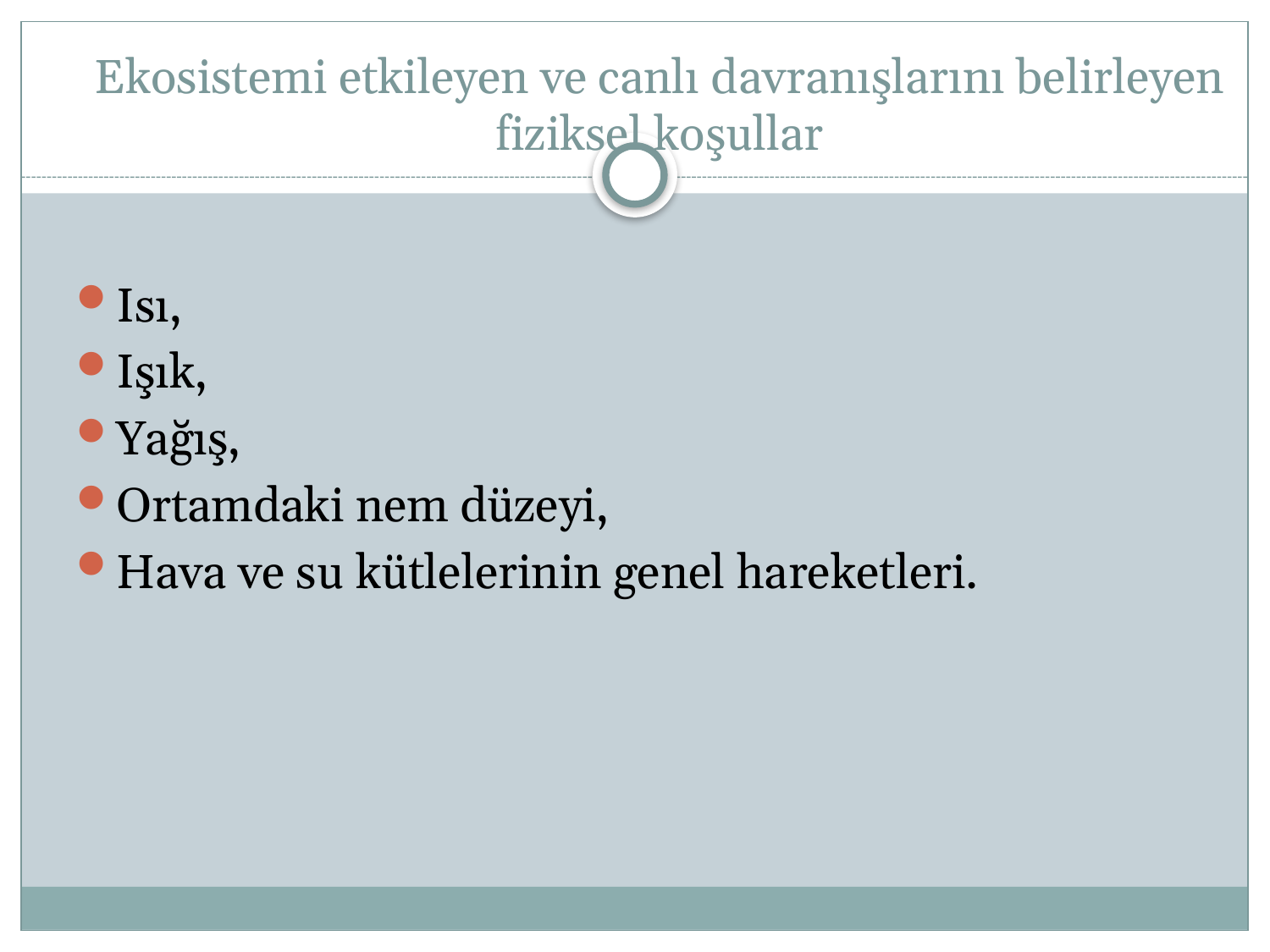

# Ekosistemi etkileyen ve canlı davranışlarını belirleyen fiziksel koşullar
Isı,
Işık,
Yağış,
Ortamdaki nem düzeyi,
Hava ve su kütlelerinin genel hareketleri.